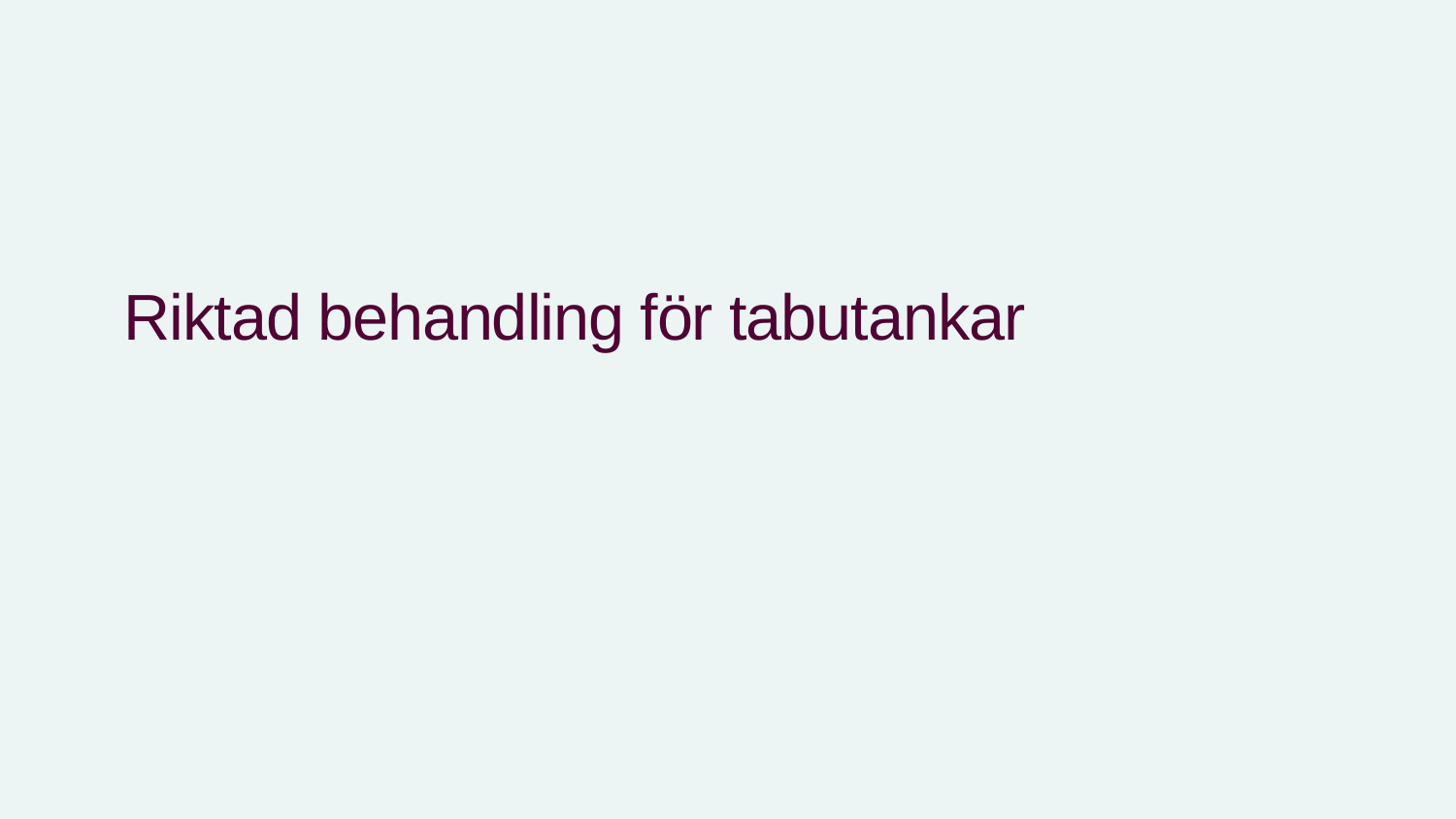

# Riktad behandling för tabutankar
17/04/2024
5
Karolinska Institutet - a medical university